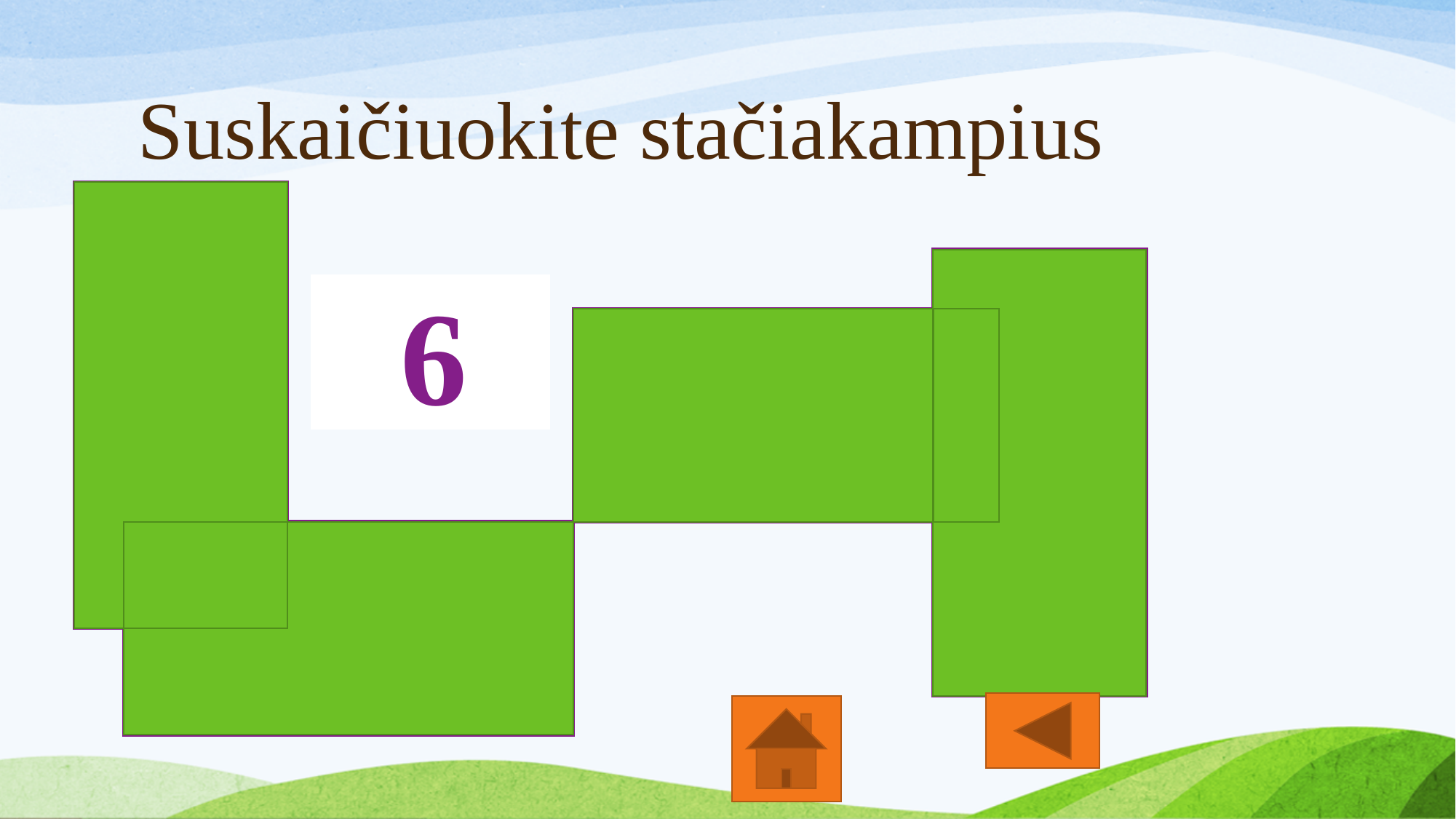

# Suskaičiuokite stačiakampius

5
4
1
2
3
6